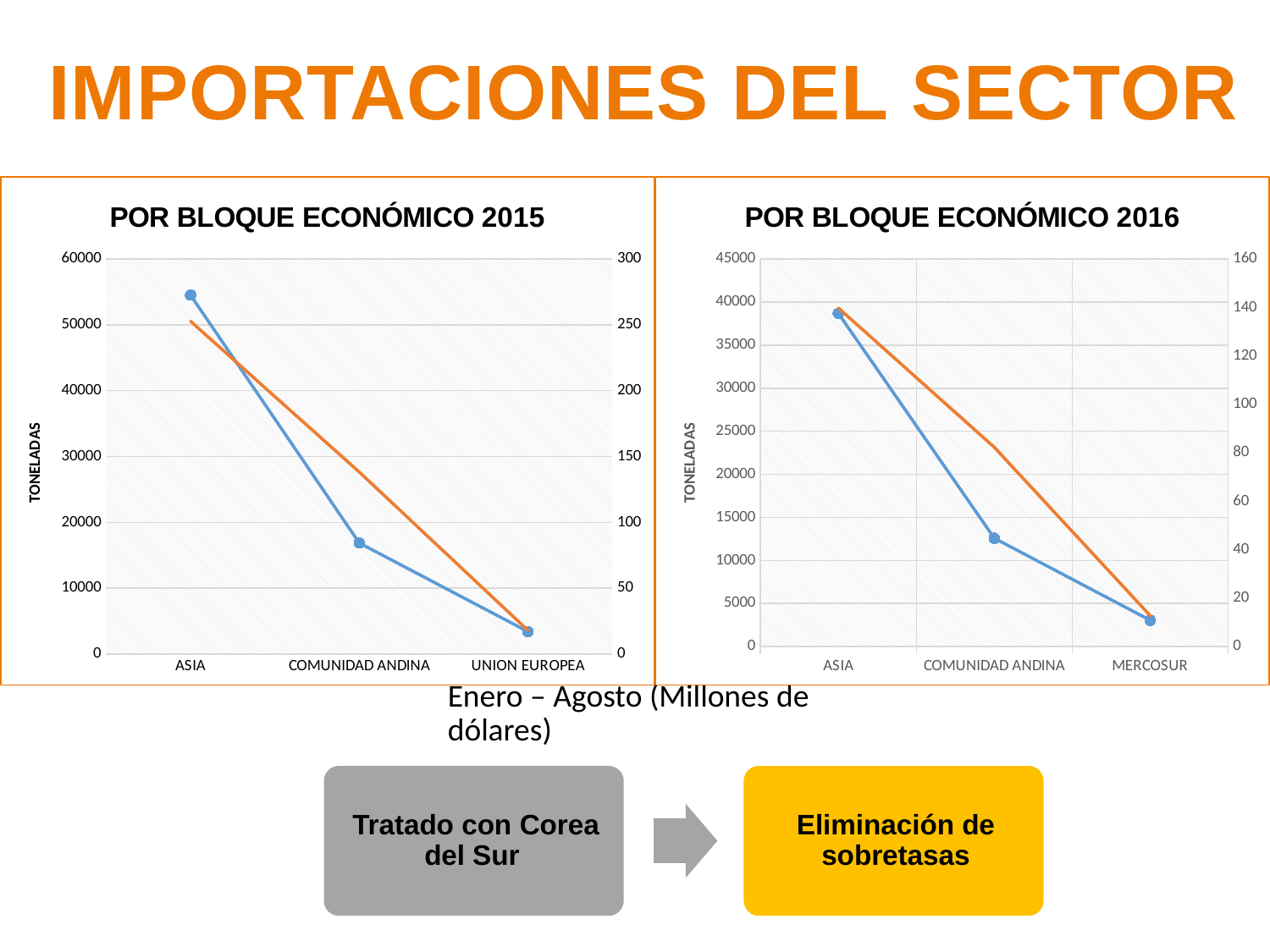

IMPORTACIONES DEL SECTOR

### Chart: POR BLOQUE ECONÓMICO 2015

| Category | TON | FOB |
|---|---|---|
| ASIA | 54514.2 | 252.7 |
| COMUNIDAD ANDINA | 16869.4 | 138.2 |
| UNION EUROPEA | 3406.0 | 18.0 |

### Chart: POR BLOQUE ECONÓMICO 2016

| Category | TON | FOB |
|---|---|---|
| ASIA | 38693.1 | 139.8 |
| COMUNIDAD ANDINA | 12586.0 | 82.3 |
| MERCOSUR | 3056.4 | 12.8 |
# Enero – Agosto (Millones de dólares)
Tratado con Corea del Sur

Eliminación de sobretasas